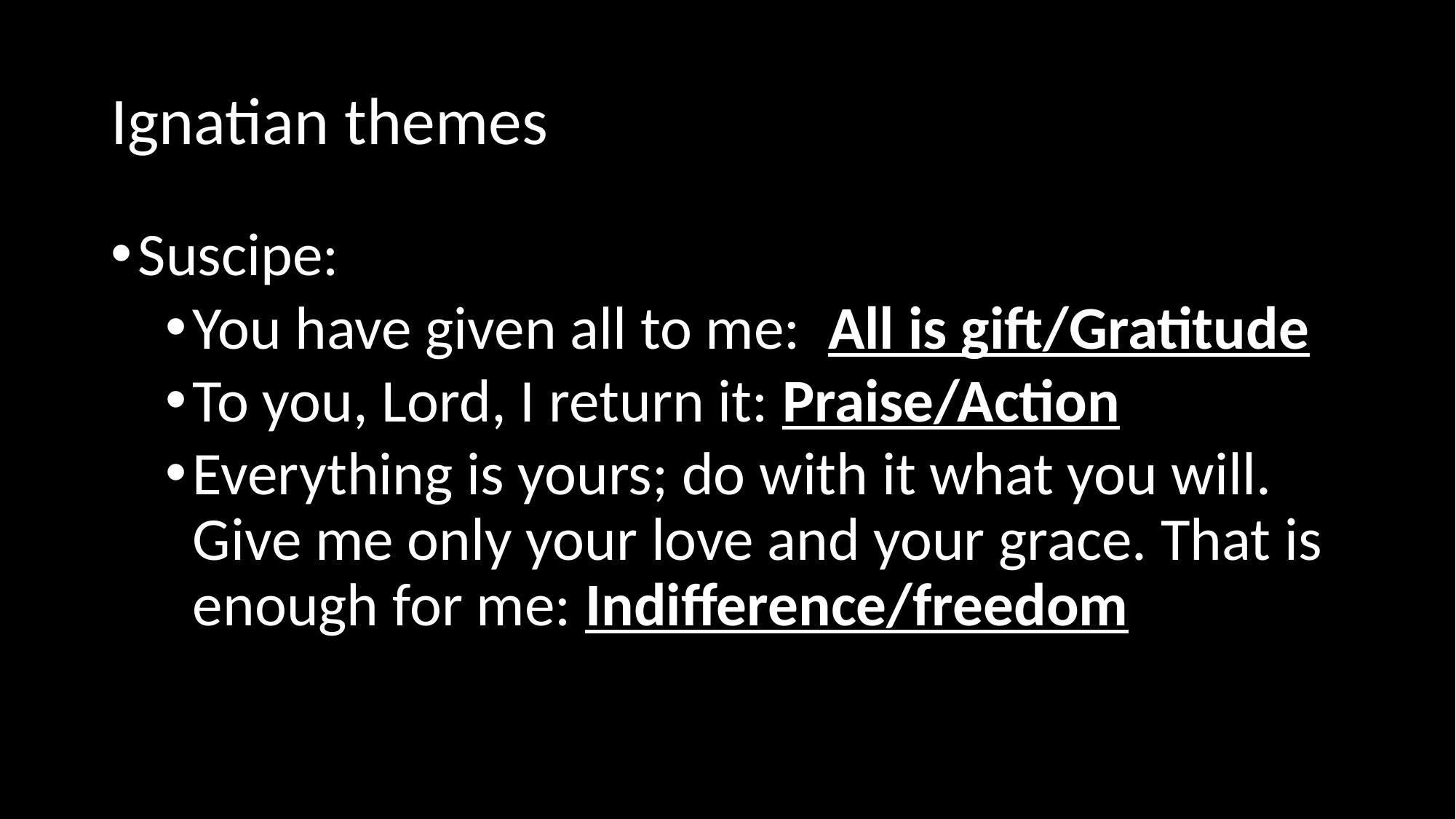

# Ignatian themes
Suscipe:
You have given all to me:  All is gift/Gratitude
To you, Lord, I return it: Praise/Action
Everything is yours; do with it what you will. Give me only your love and your grace. That is enough for me: Indifference/freedom